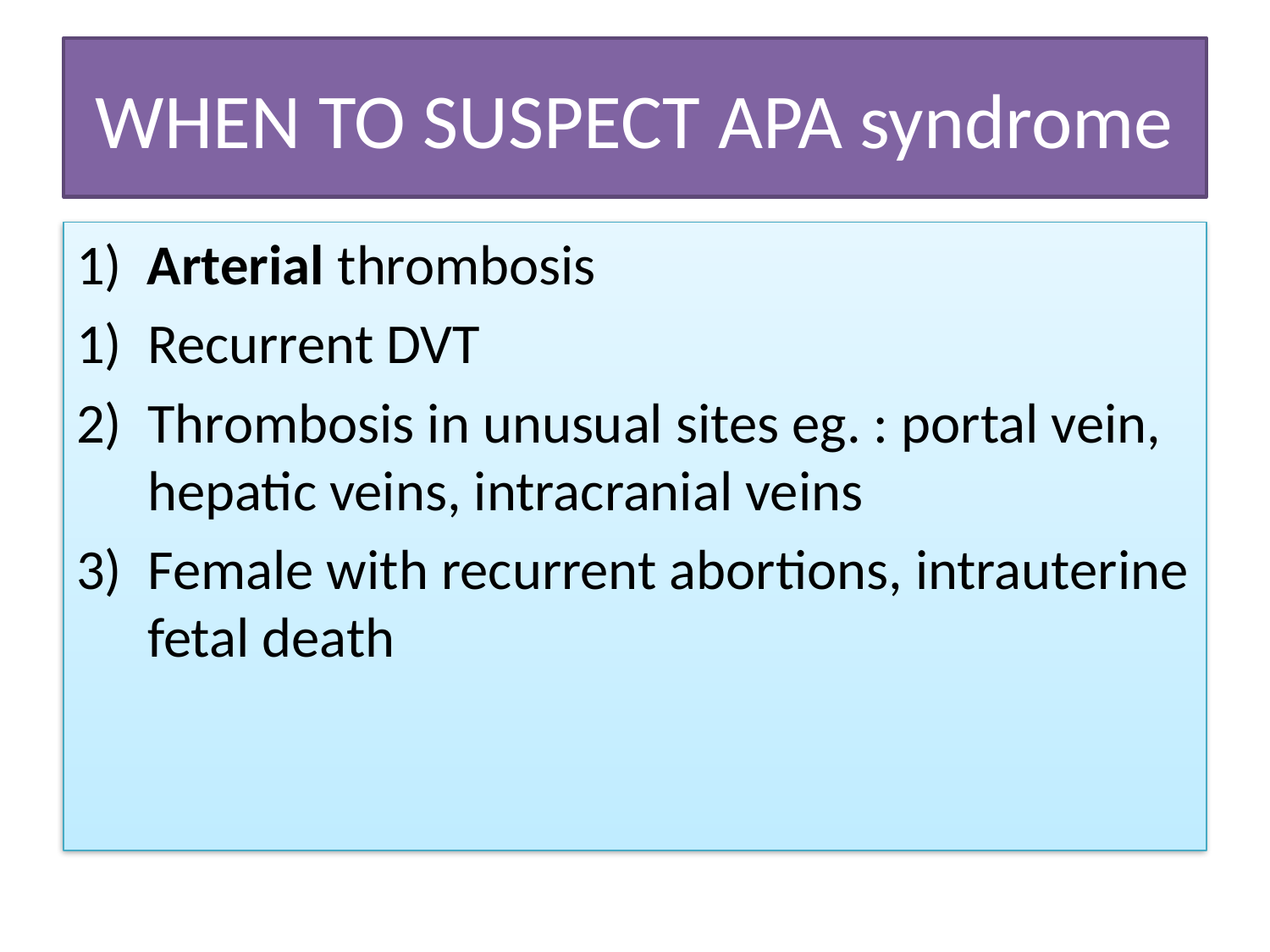

# WHEN TO SUSPECT APA syndrome
1)  Arterial thrombosis
Recurrent DVT
Thrombosis in unusual sites eg. : portal vein, hepatic veins, intracranial veins
Female with recurrent abortions, intrauterine fetal death